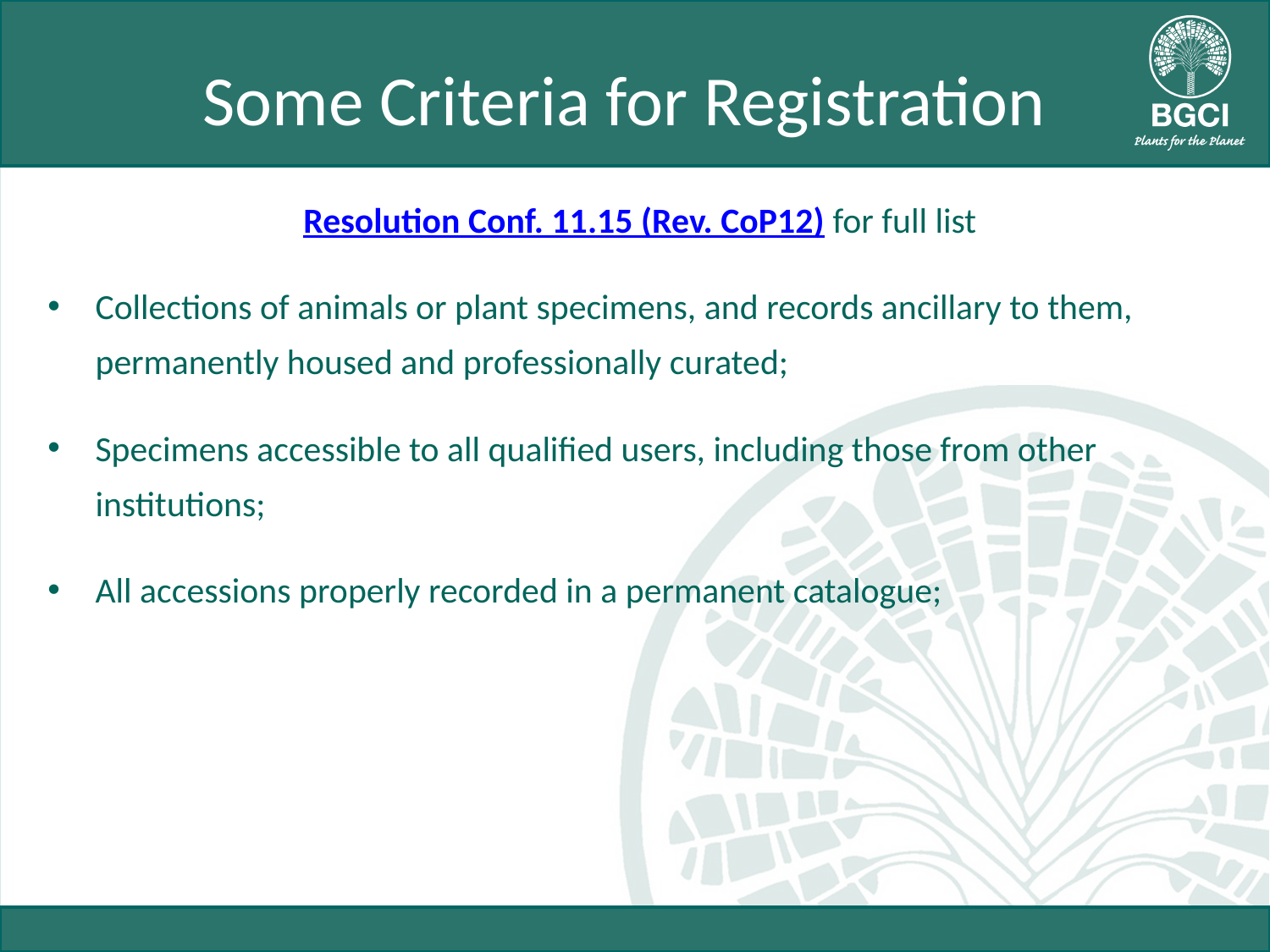

# Some Criteria for Registration
Resolution Conf. 11.15 (Rev. CoP12) for full list
Collections of animals or plant specimens, and records ancillary to them, permanently housed and professionally curated;
Specimens accessible to all qualified users, including those from other institutions;
All accessions properly recorded in a permanent catalogue;